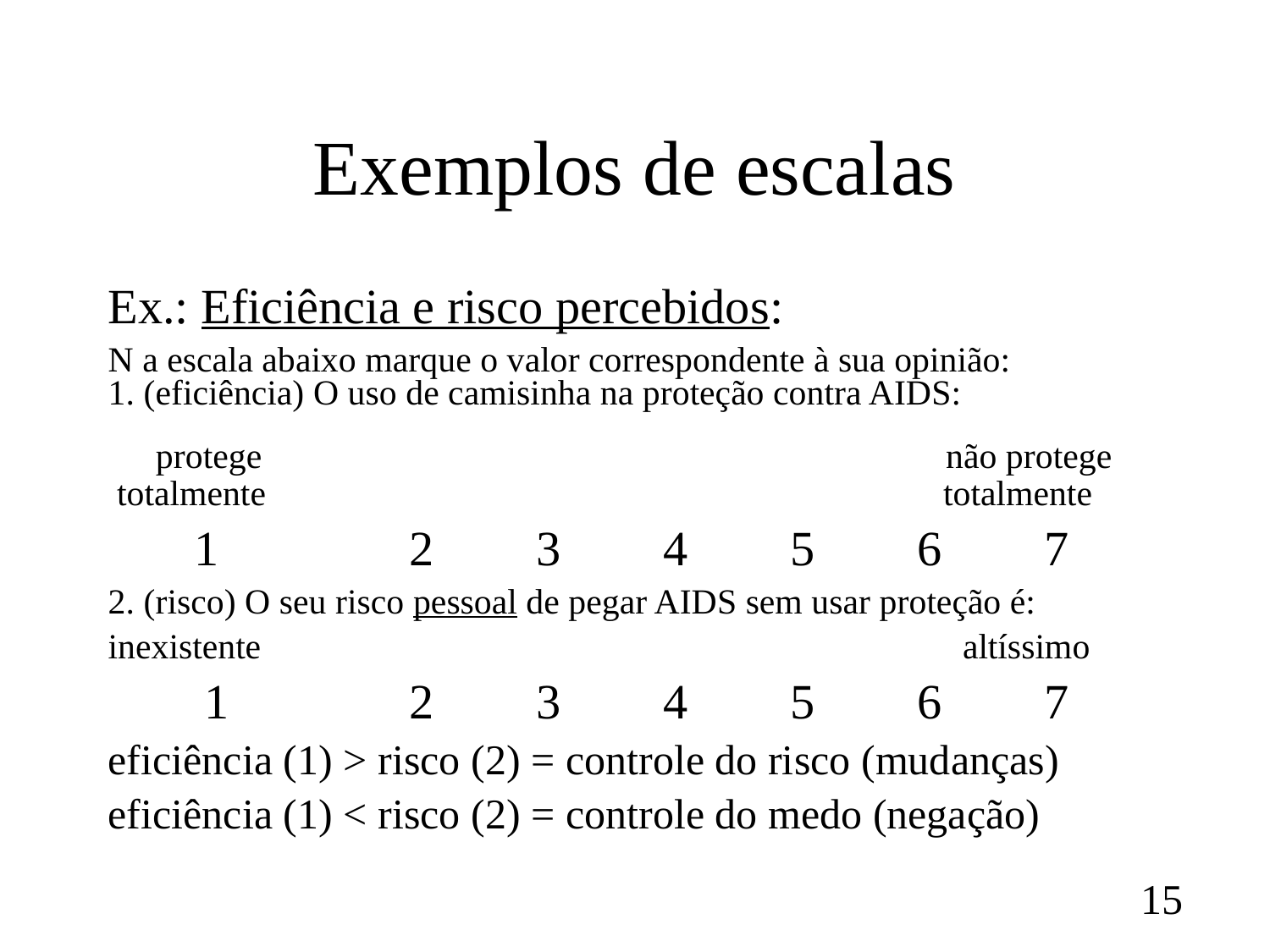

# Exemplos de escalas
Ex.: Eficiência e risco percebidos:
N a escala abaixo marque o valor correspondente à sua opinião:
1. (eficiência) O uso de camisinha na proteção contra AIDS:
protege                                                                             não protege
 totalmente                                                                totalmente
       1 		2	3	4	5	6	7
2. (risco) O seu risco pessoal de pegar AIDS sem usar proteção é:
inexistente                                                                               altíssimo
	    1		2	3	4	5	6	7
eficiência (1) > risco (2) = controle do risco (mudanças)
eficiência (1) < risco (2) = controle do medo (negação)